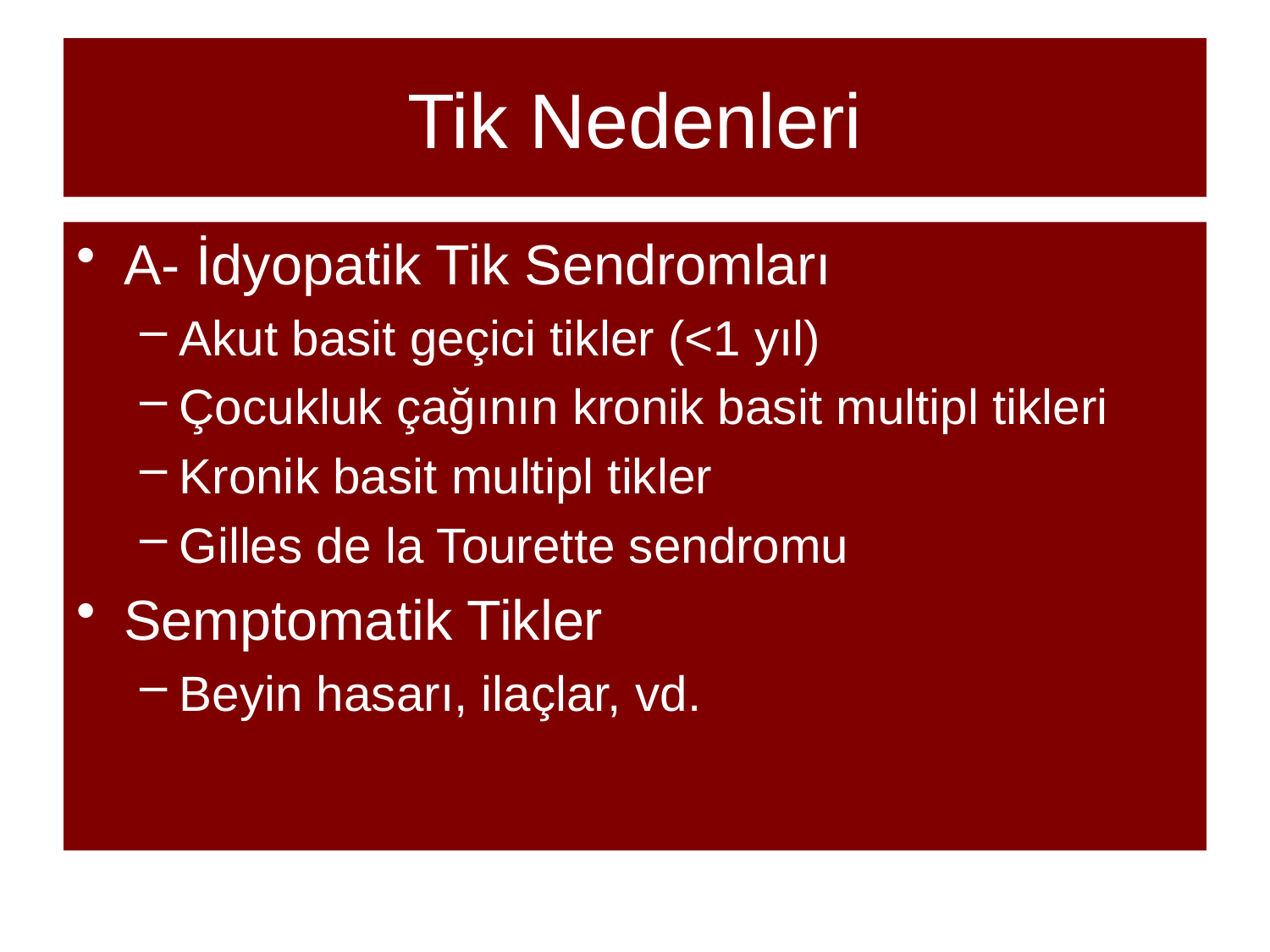

# Tik Nedenleri
A- İdyopatik Tik Sendromları
Akut basit geçici tikler (<1 yıl)
Çocukluk çağının kronik basit multipl tikleri
Kronik basit multipl tikler
Gilles de la Tourette sendromu
Semptomatik Tikler
Beyin hasarı, ilaçlar, vd.